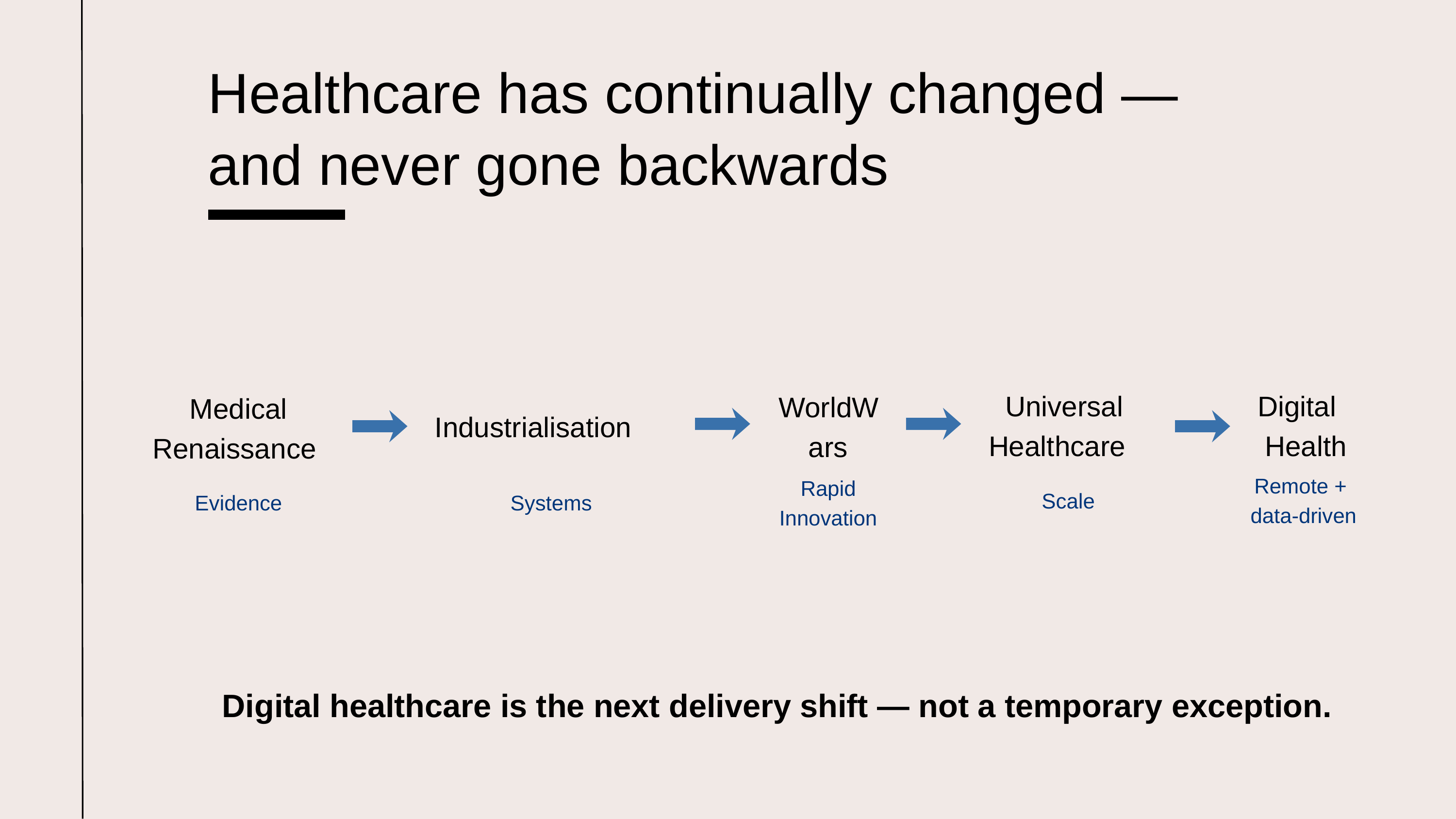

Healthcare has continually changed —
and never gone backwards

Universal
Healthcare
Digital
Health
WorldWars
Medical
Renaissance
Industrialisation

Remote +
data-driven
Rapid
Innovation
Scale
Evidence
Systems
Digital healthcare is the next delivery shift — not a temporary exception.